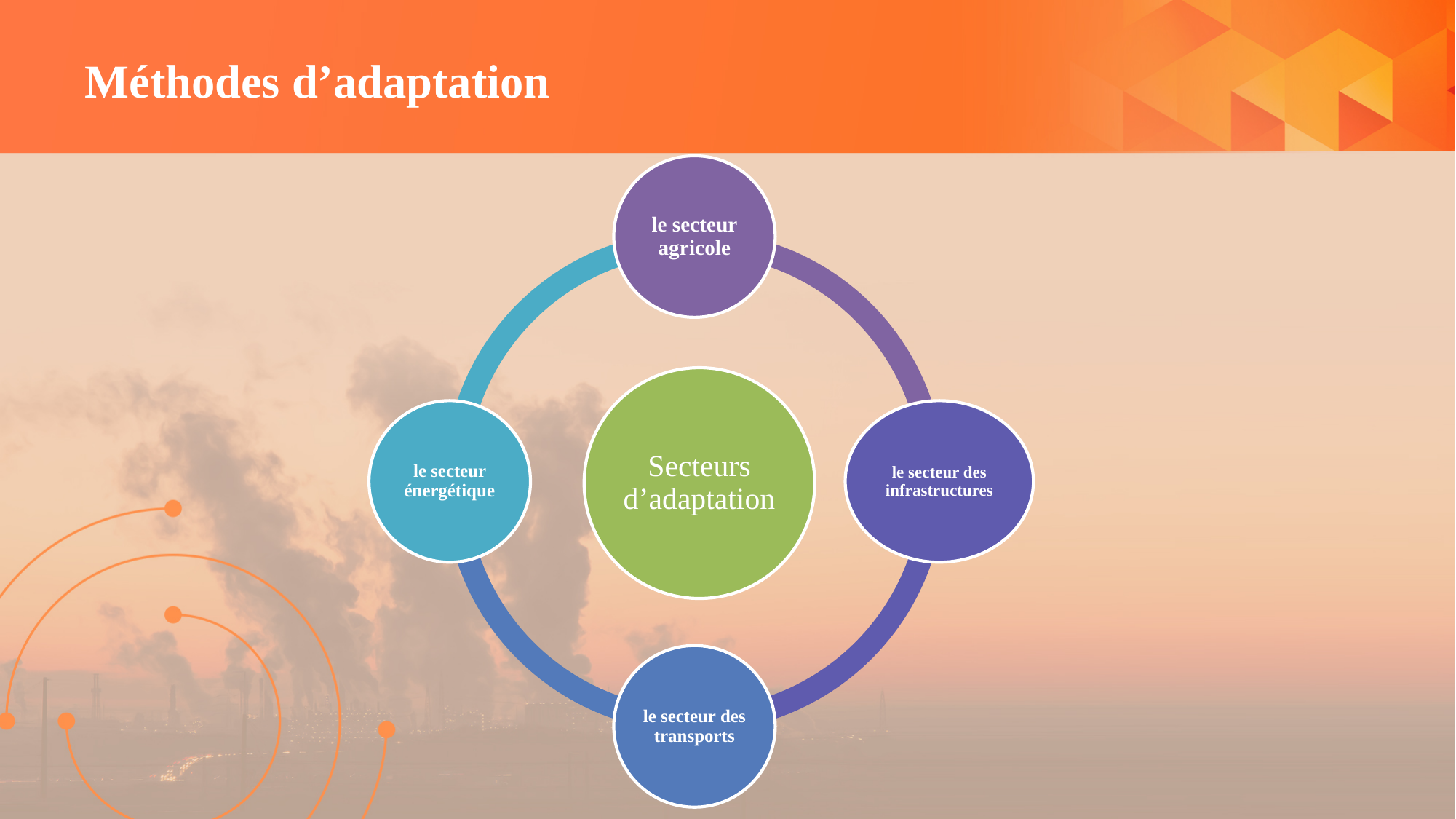

# Méthodes d’adaptation
Secteurs d’adaptation
le secteur agricole
le secteur des infrastructures
le secteur des transports
le secteur énergétique